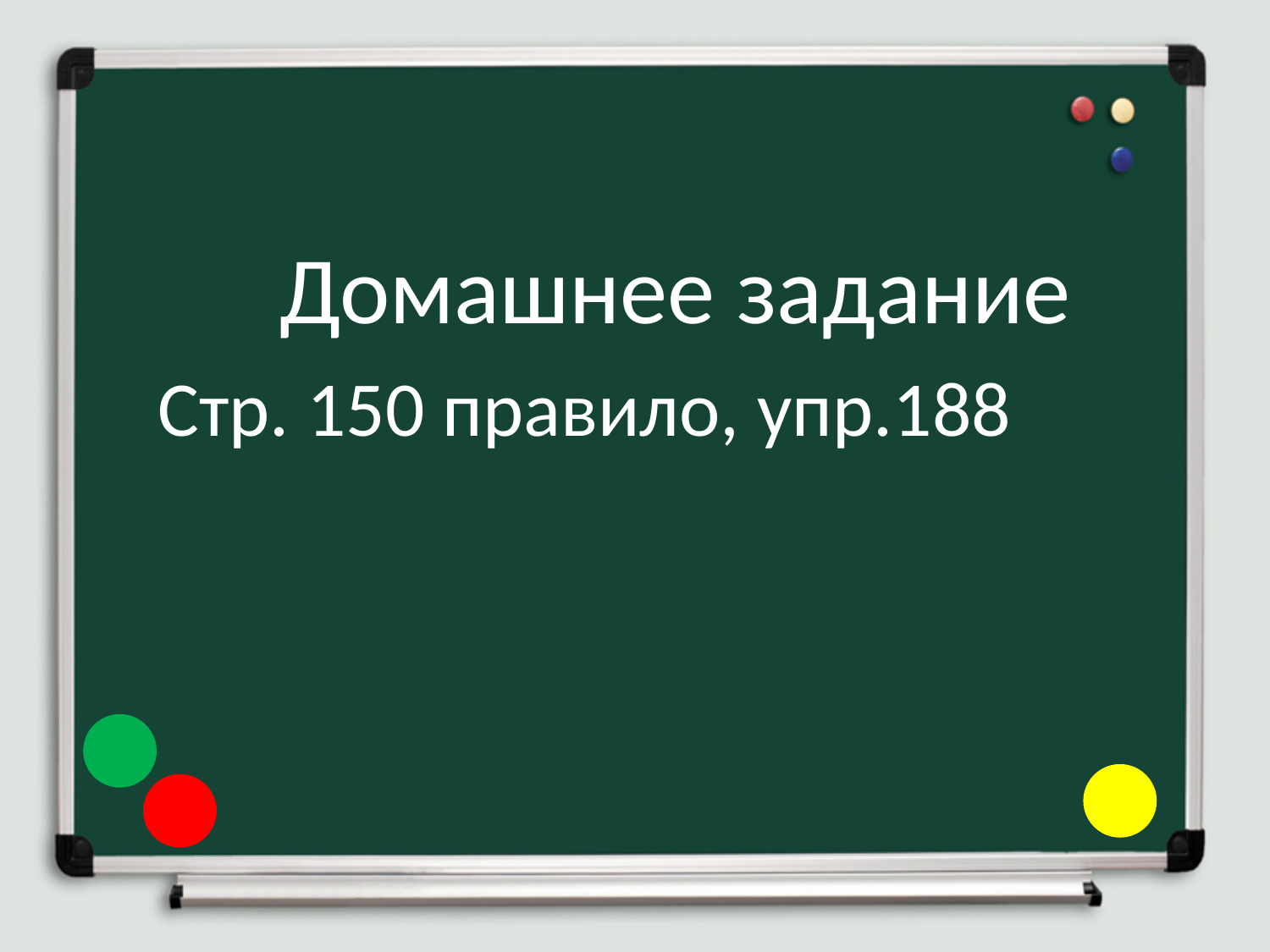

#
Домашнее задание
Стр. 150 правило, упр.188